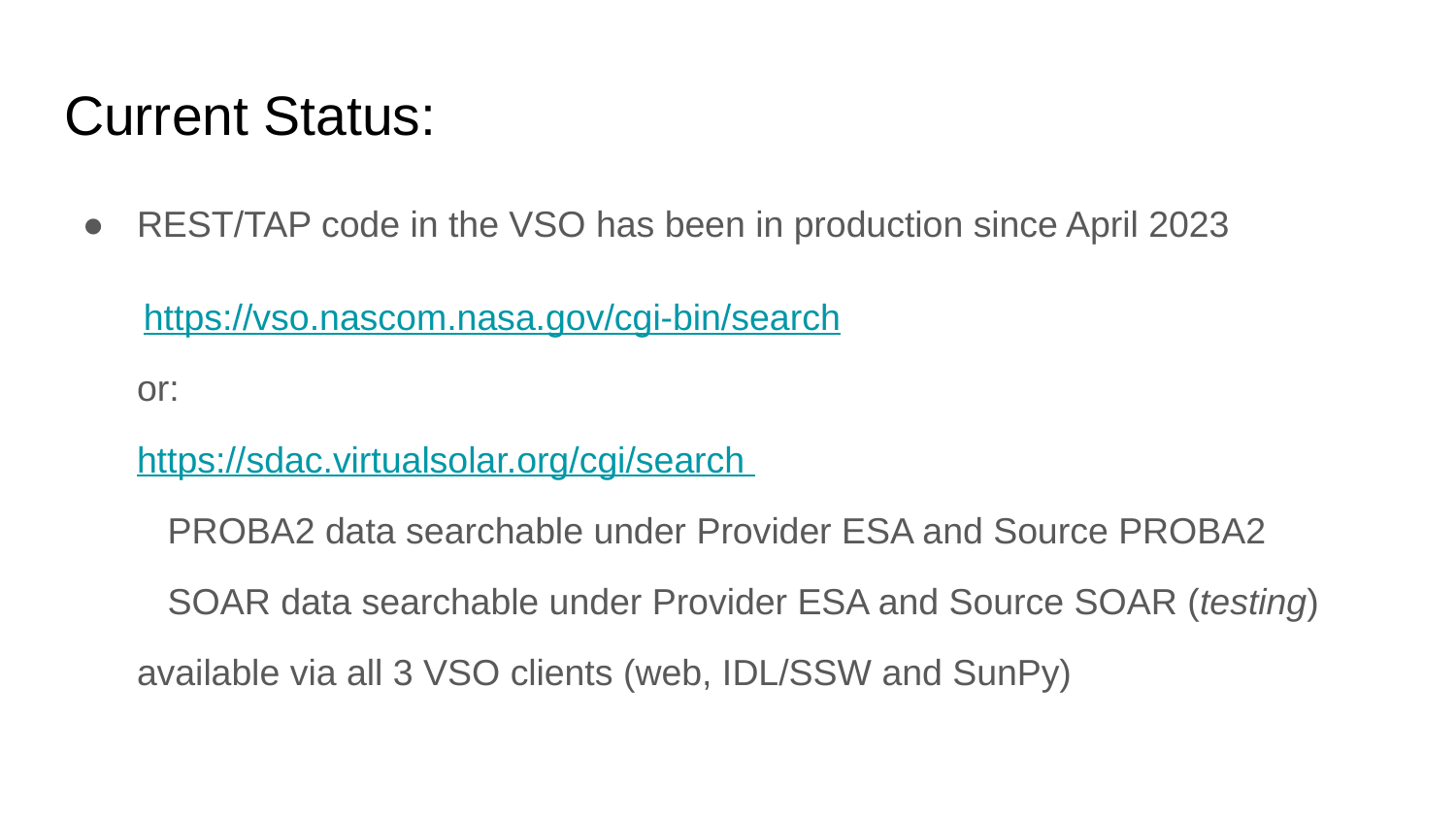

# Current Status:
REST/TAP code in the VSO has been in production since April 2023

      https://vso.nascom.nasa.gov/cgi-bin/search
or:
https://sdac.virtualsolar.org/cgi/search
   PROBA2 data searchable under Provider ESA and Source PROBA2
   SOAR data searchable under Provider ESA and Source SOAR (testing)
available via all 3 VSO clients (web, IDL/SSW and SunPy)